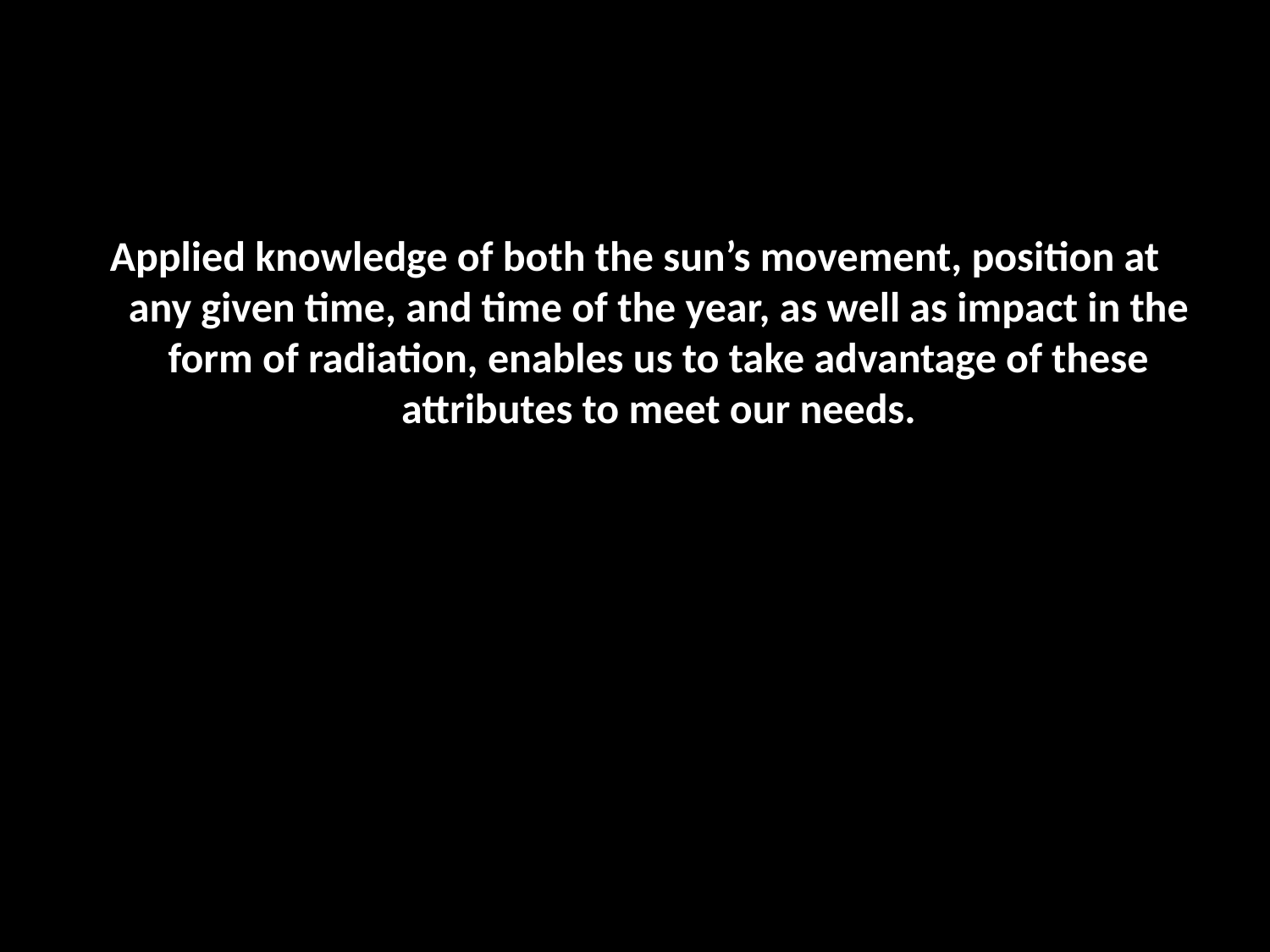

Applied knowledge of both the sun’s movement, position at any given time, and time of the year, as well as impact in the form of radiation, enables us to take advantage of these attributes to meet our needs.